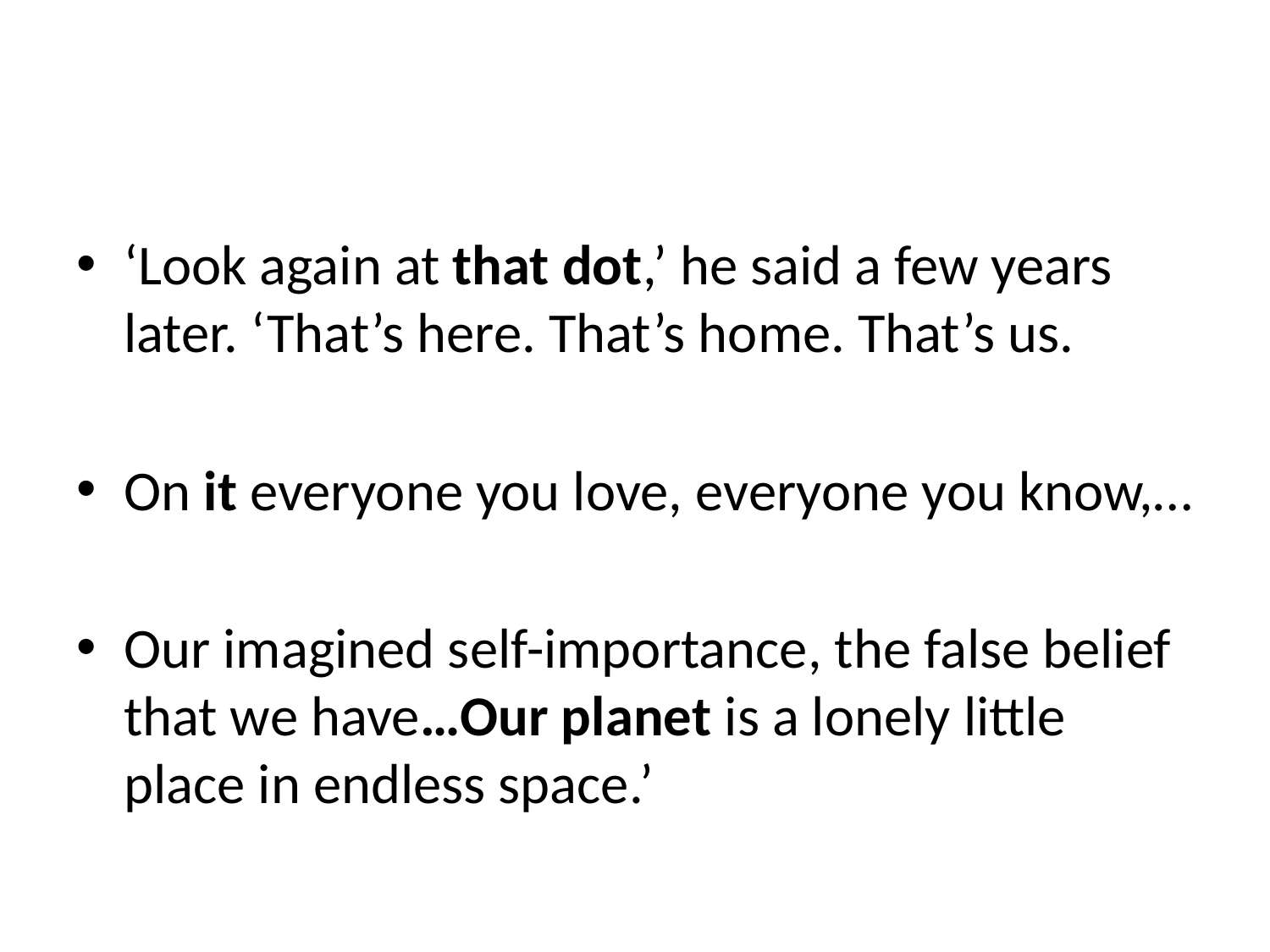

#
‘Look again at that dot,’ he said a few years later. ‘That’s here. That’s home. That’s us.

On it everyone you love, everyone you know,…

Our imagined self-importance, the false belief that we have…Our planet is a lonely little place in endless space.’